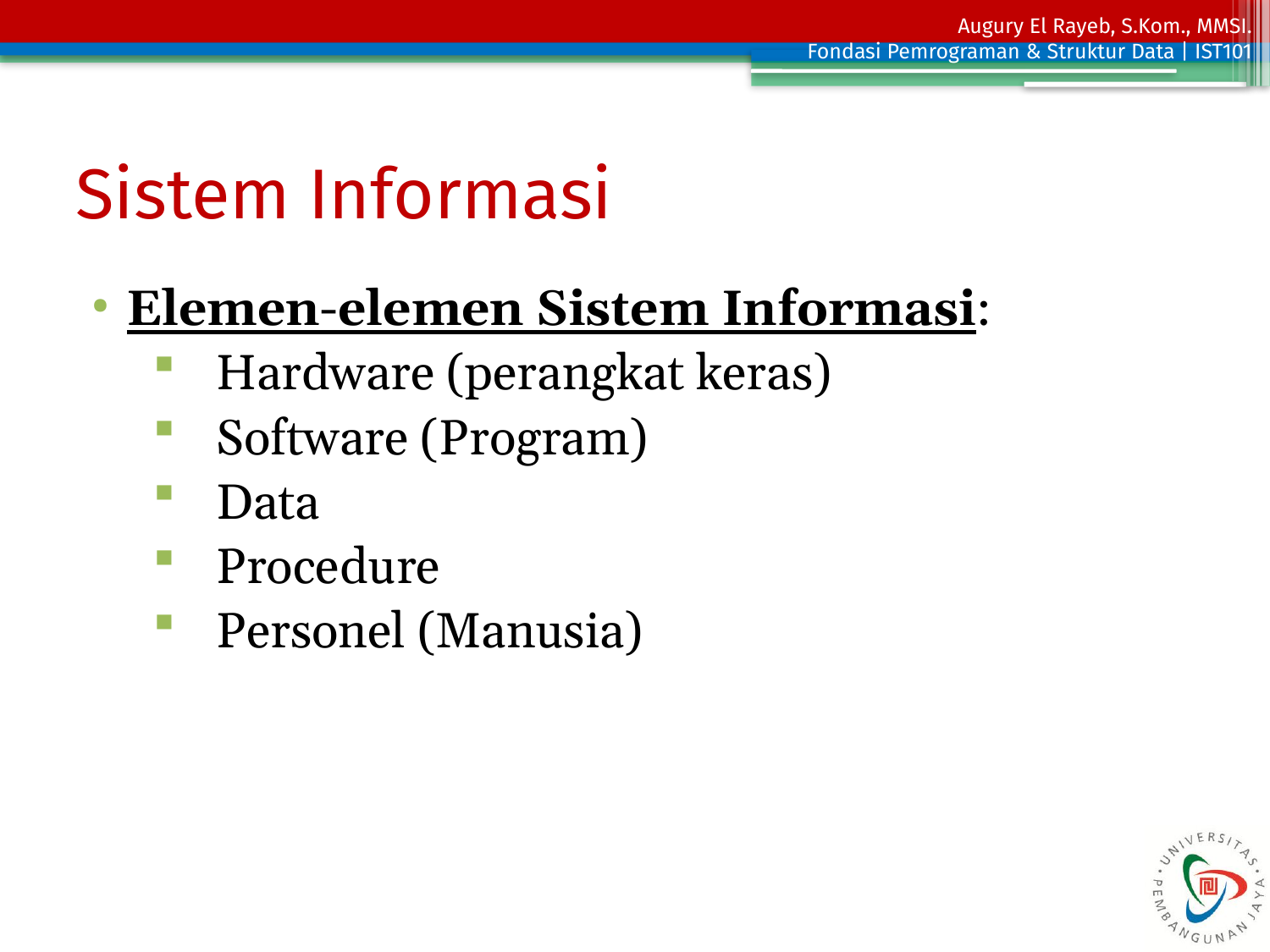

# Sistem Informasi
Elemen-elemen Sistem Informasi:
Hardware (perangkat keras)
Software (Program)
Data
Procedure
Personel (Manusia)